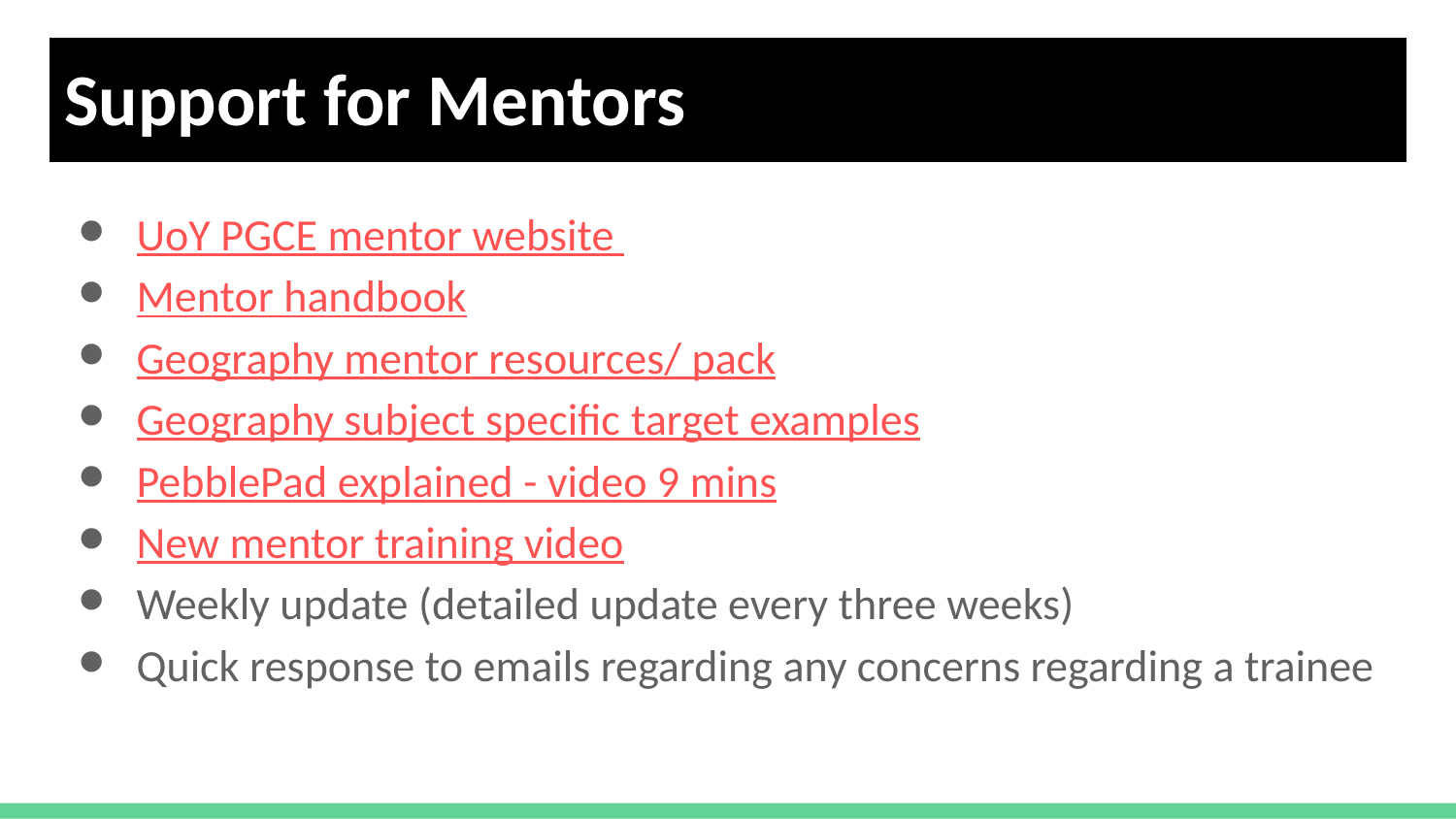

# Support for Mentors
UoY PGCE mentor website
Mentor handbook
Geography mentor resources/ pack
Geography subject specific target examples
PebblePad explained - video 9 mins
New mentor training video
Weekly update (detailed update every three weeks)
Quick response to emails regarding any concerns regarding a trainee